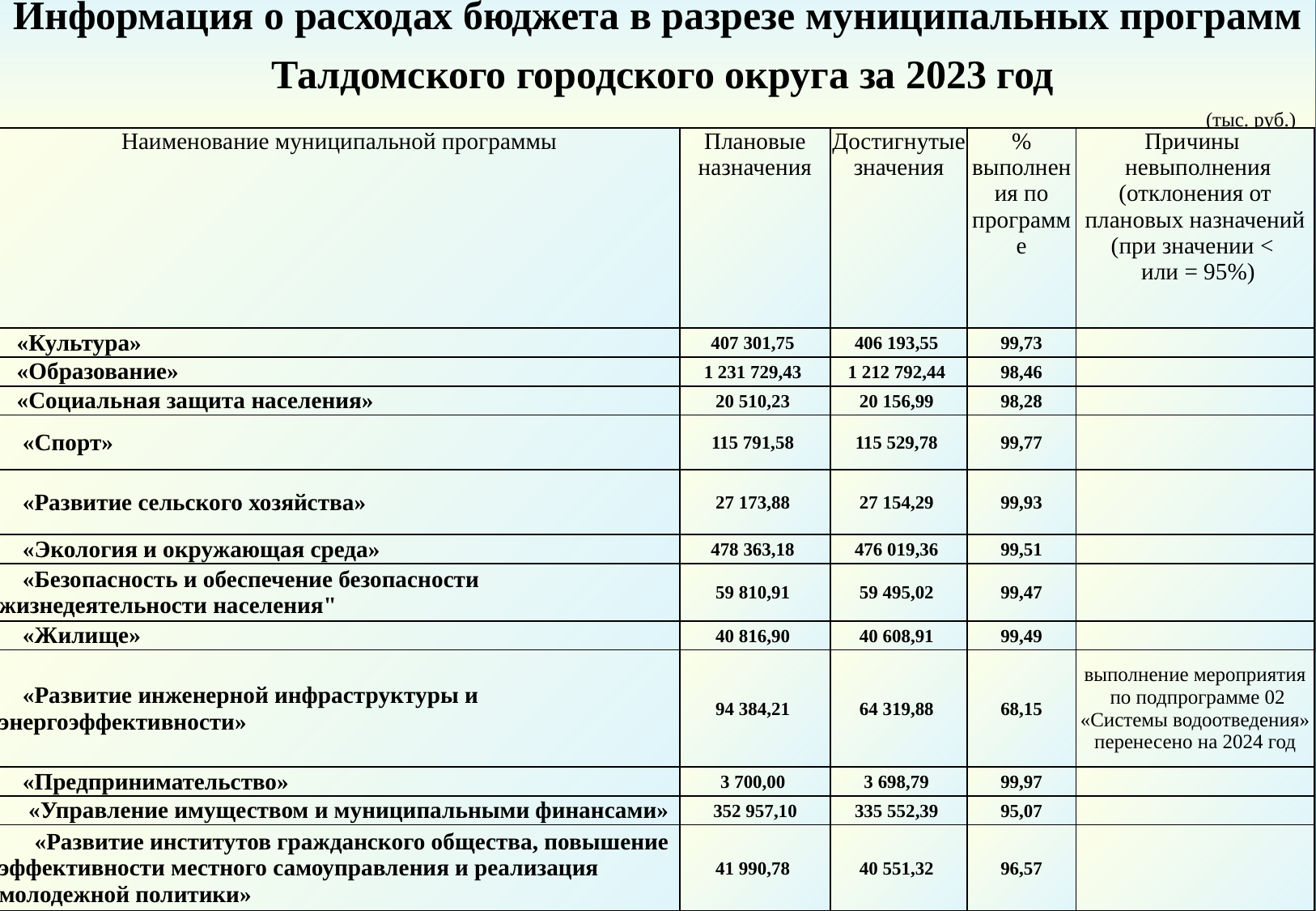

Информация о расходах бюджета в разрезе муниципальных программ
 Талдомского городского округа за 2023 год
(тыс. руб.)
| Наименование муниципальной программы | Плановые назначения | Достигнутые значения | % выполнения по программе | Причины невыполнения (отклонения от плановых назначений (при значении < или = 95%) |
| --- | --- | --- | --- | --- |
| «Культура» | 407 301,75 | 406 193,55 | 99,73 |  |
| «Образование» | 1 231 729,43 | 1 212 792,44 | 98,46 |  |
| «Социальная защита населения» | 20 510,23 | 20 156,99 | 98,28 |  |
| «Спорт» | 115 791,58 | 115 529,78 | 99,77 |  |
| «Развитие сельского хозяйства» | 27 173,88 | 27 154,29 | 99,93 |  |
| «Экология и окружающая среда» | 478 363,18 | 476 019,36 | 99,51 |  |
| «Безопасность и обеспечение безопасности жизнедеятельности населения" | 59 810,91 | 59 495,02 | 99,47 |  |
| «Жилище» | 40 816,90 | 40 608,91 | 99,49 |  |
| «Развитие инженерной инфраструктуры и энергоэффективности» | 94 384,21 | 64 319,88 | 68,15 | выполнение мероприятия по подпрограмме 02 «Системы водоотведения» перенесено на 2024 год |
| «Предпринимательство» | 3 700,00 | 3 698,79 | 99,97 |  |
| «Управление имуществом и муниципальными финансами» | 352 957,10 | 335 552,39 | 95,07 |  |
| «Развитие институтов гражданского общества, повышение эффективности местного самоуправления и реализация молодежной политики» | 41 990,78 | 40 551,32 | 96,57 |  |